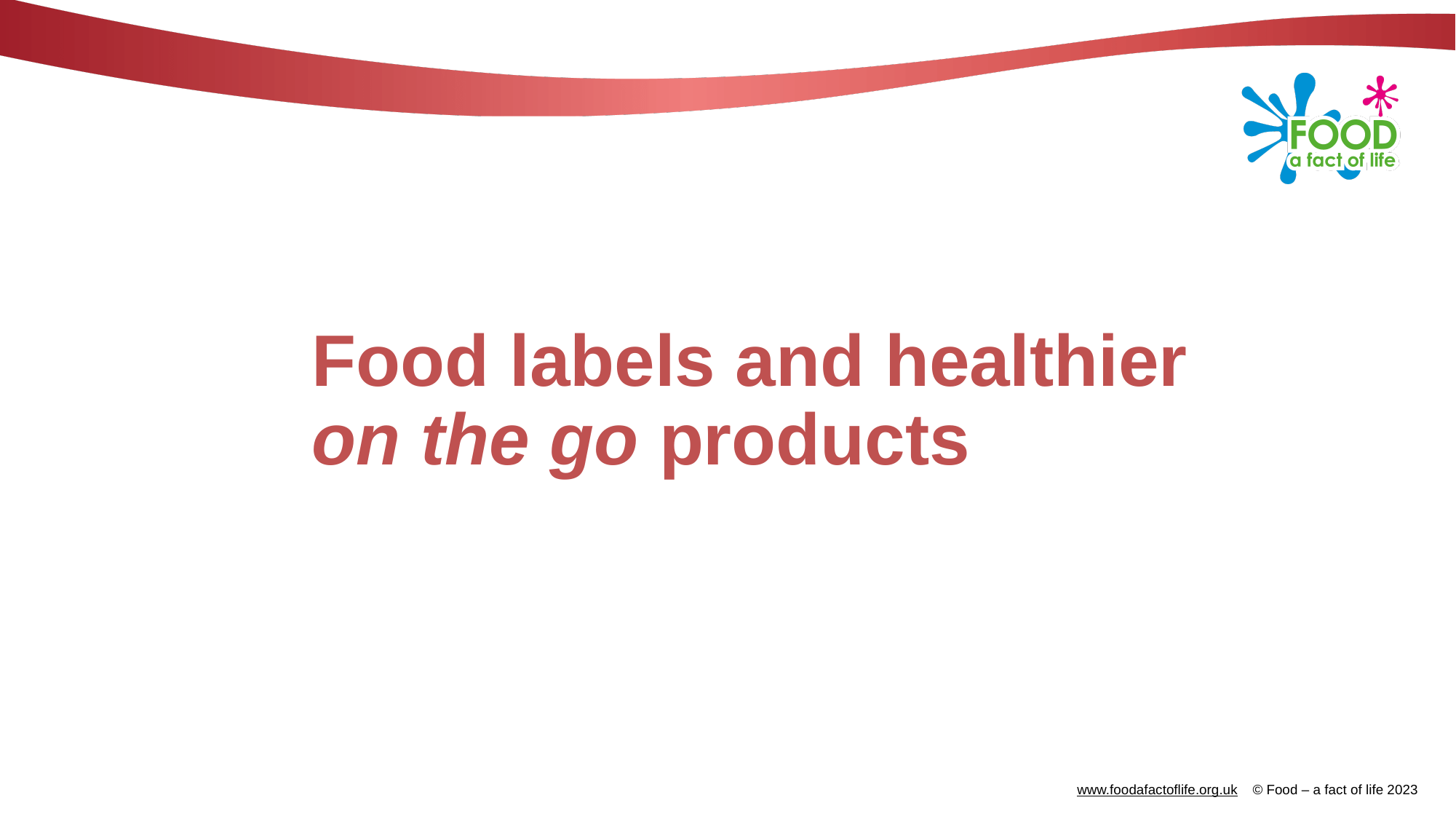

# Food labels and healthier on the go products